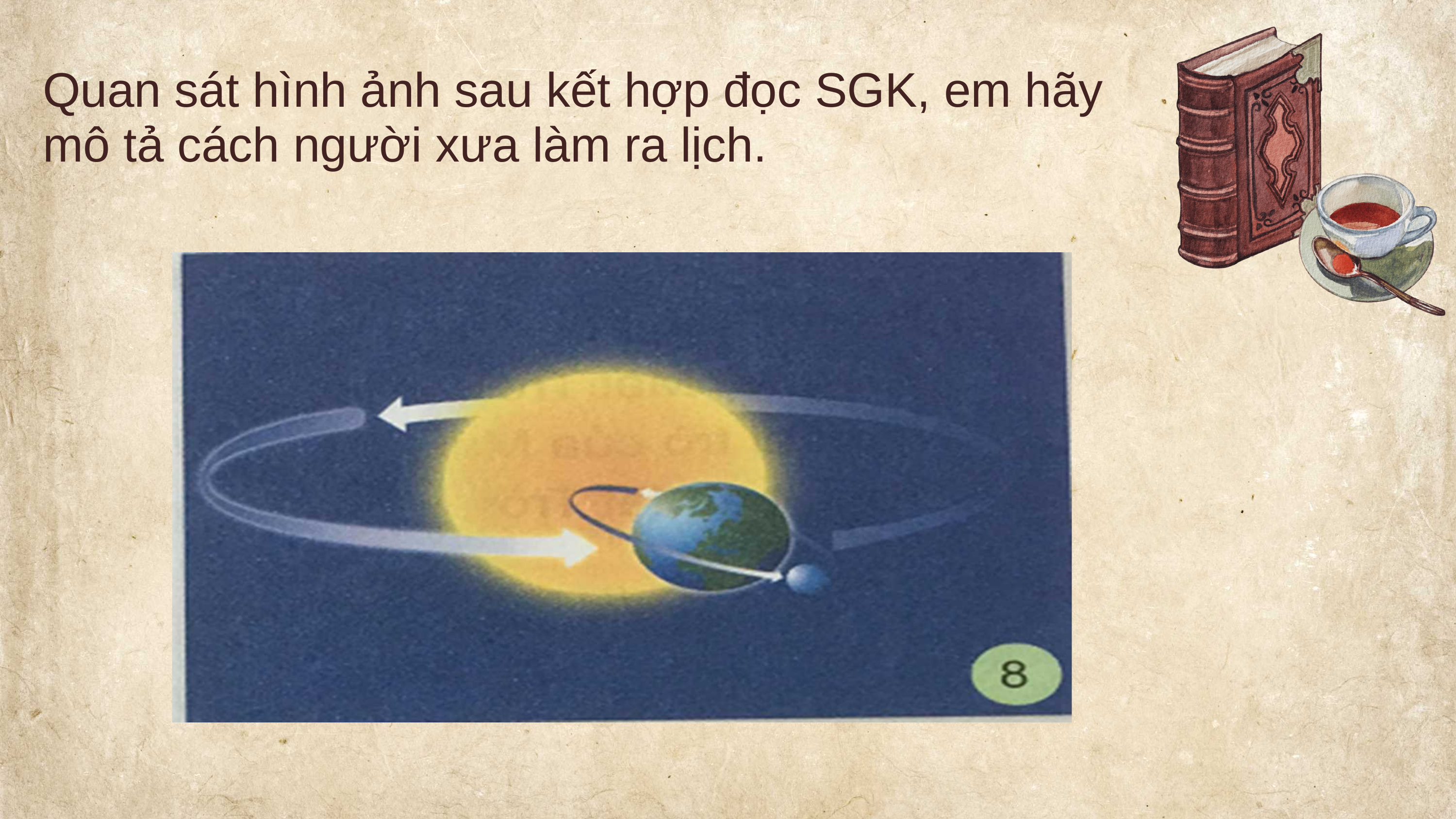

Quan sát hình ảnh sau kết hợp đọc SGK, em hãy mô tả cách người xưa làm ra lịch.